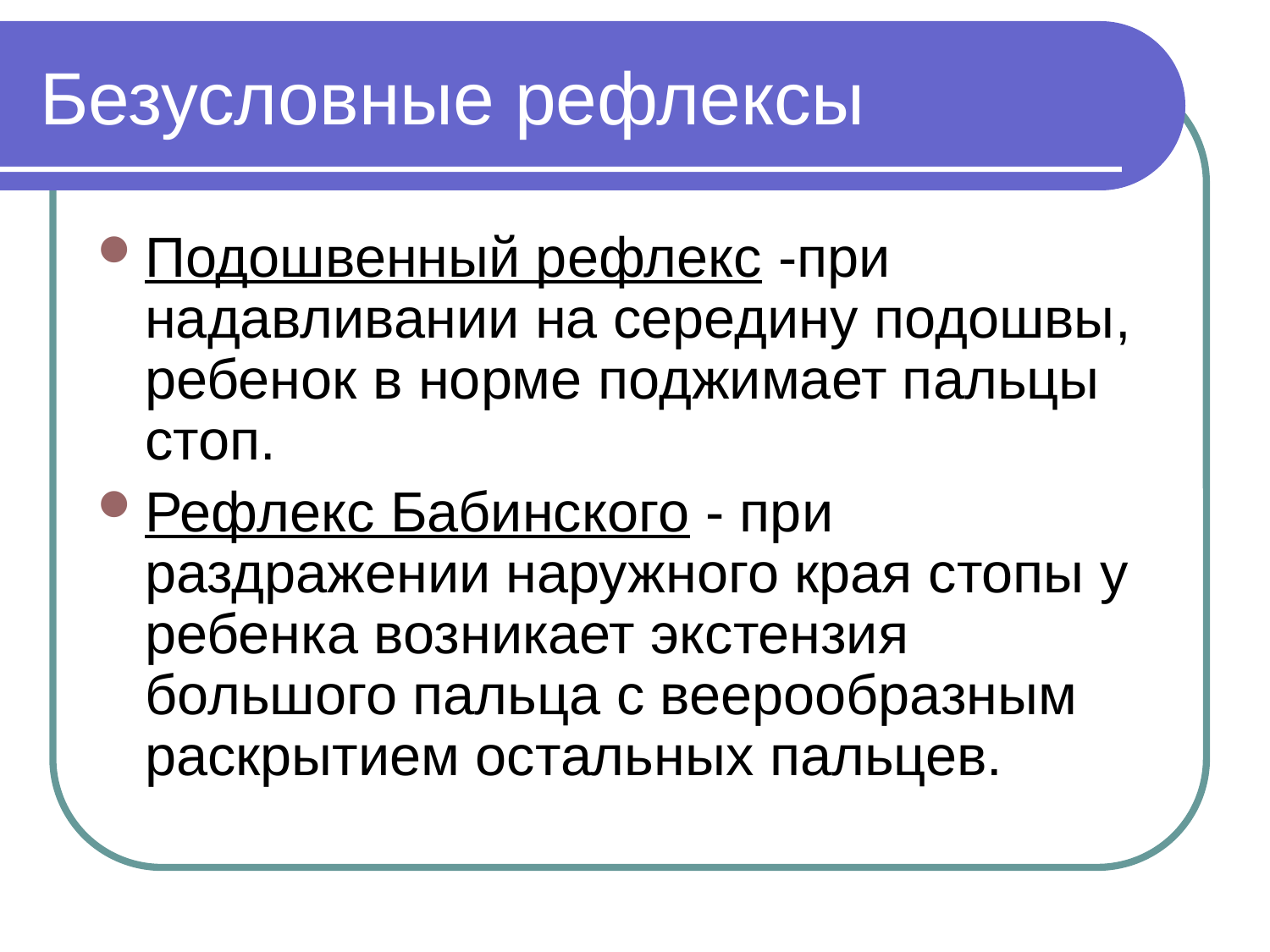

# Безусловные рефлексы
Подошвенный рефлекс -при надавливании на середину подошвы, ребенок в норме поджимает пальцы стоп.
Рефлекс Бабинского - при раздражении наружного края стопы у ребенка возникает экстензия большого пальца с веерообразным раскрытием остальных пальцев.